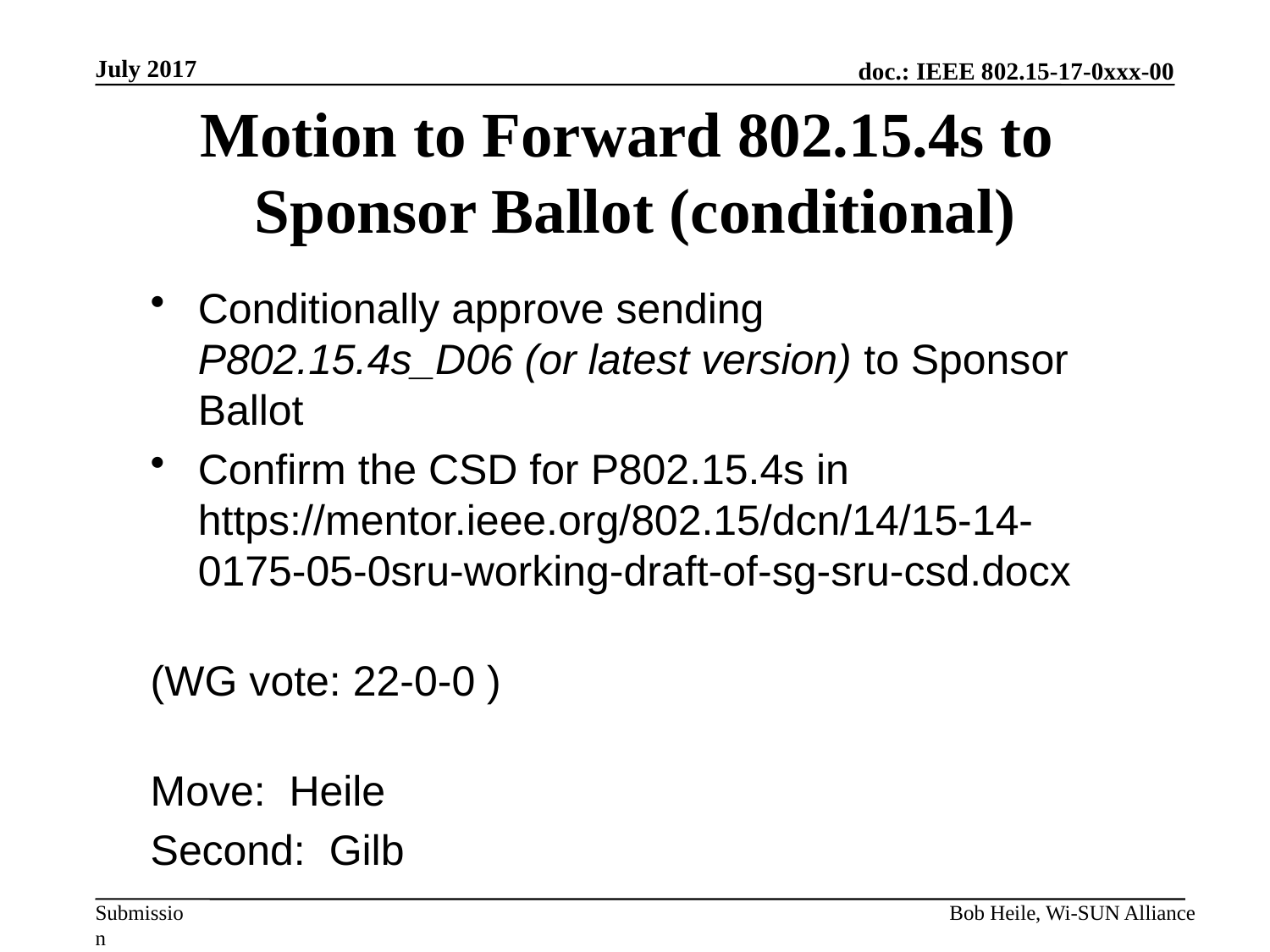

July 2017
# Motion to Forward 802.15.4s to Sponsor Ballot (conditional)
Conditionally approve sending P802.15.4s_D06 (or latest version) to Sponsor Ballot
Confirm the CSD for P802.15.4s in https://mentor.ieee.org/802.15/dcn/14/15-14-0175-05-0sru-working-draft-of-sg-sru-csd.docx
(WG vote: 22-0-0 )
Move:  Heile
Second:  Gilb

Bob Heile, Wi-SUN Alliance